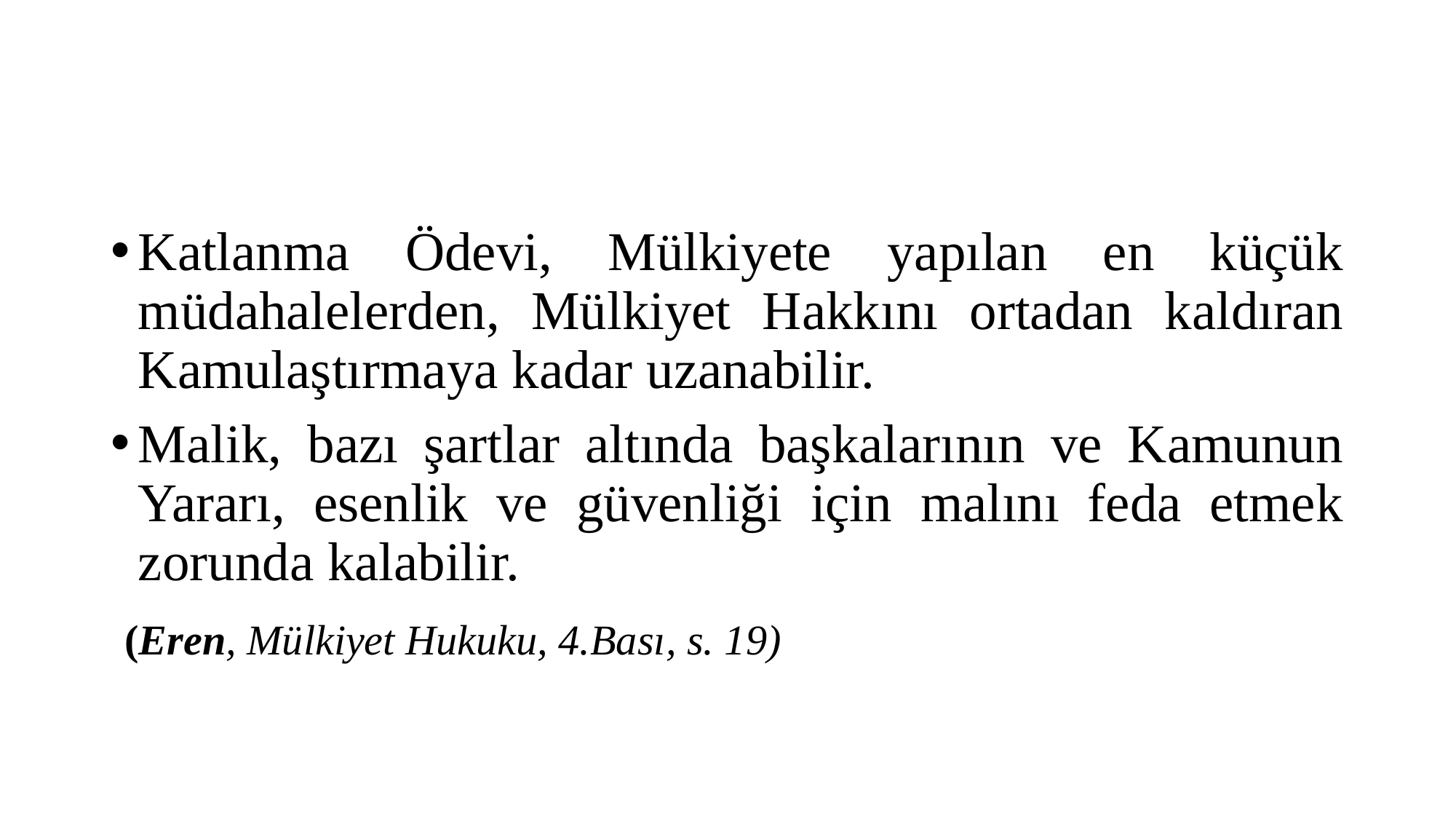

#
Katlanma Ödevi, Mülkiyete yapılan en küçük müdahalelerden, Mülkiyet Hakkını ortadan kaldıran Kamulaştırmaya kadar uzanabilir.
Malik, bazı şartlar altında başkalarının ve Kamunun Yararı, esenlik ve güvenliği için malını feda etmek zorunda kalabilir.
 (Eren, Mülkiyet Hukuku, 4.Bası, s. 19)